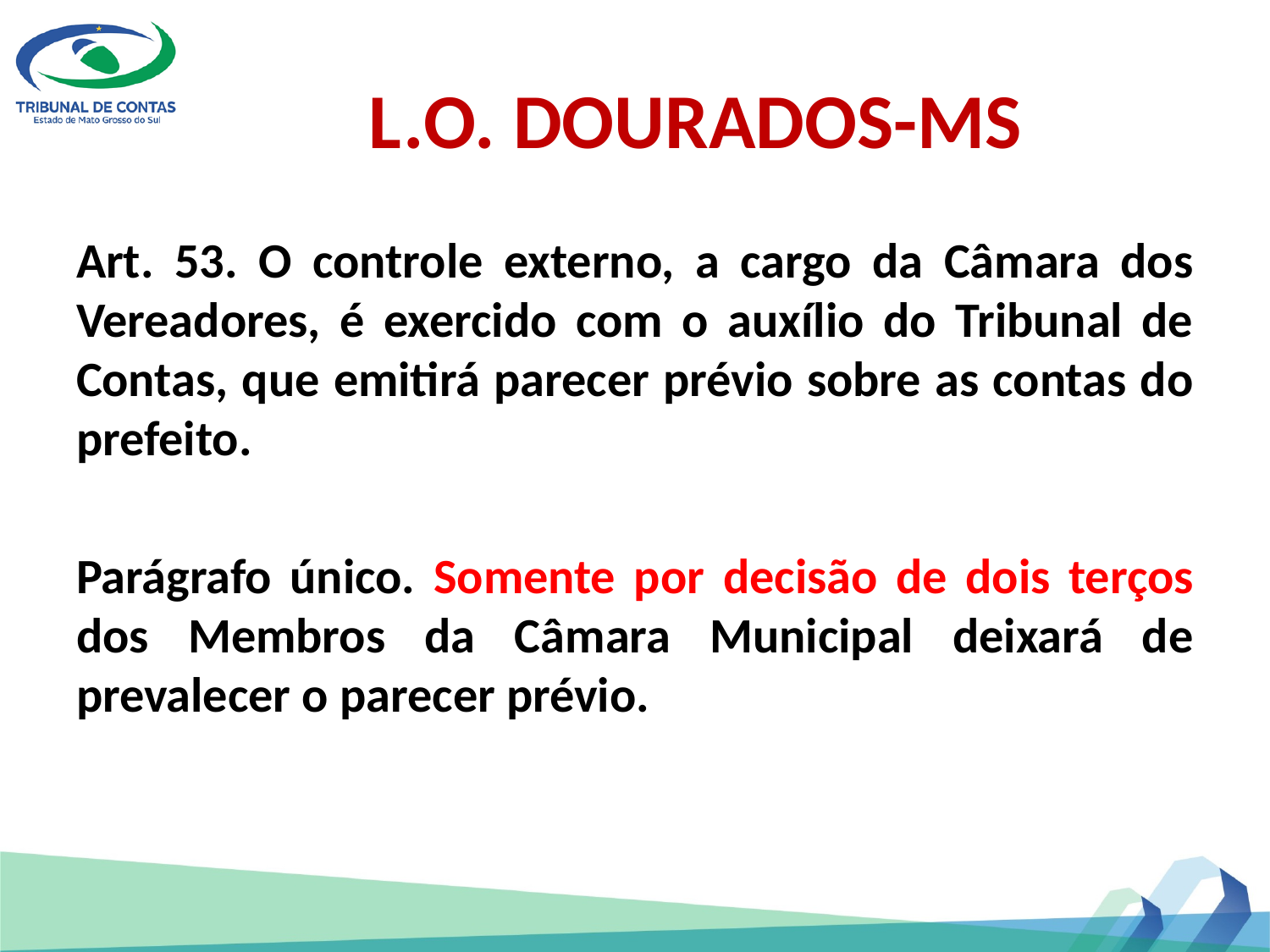

# L.O. DOURADOS-MS
Art. 53. O controle externo, a cargo da Câmara dos Vereadores, é exercido com o auxílio do Tribunal de Contas, que emitirá parecer prévio sobre as contas do prefeito.

Parágrafo único. Somente por decisão de dois terços dos Membros da Câmara Municipal deixará de prevalecer o parecer prévio.